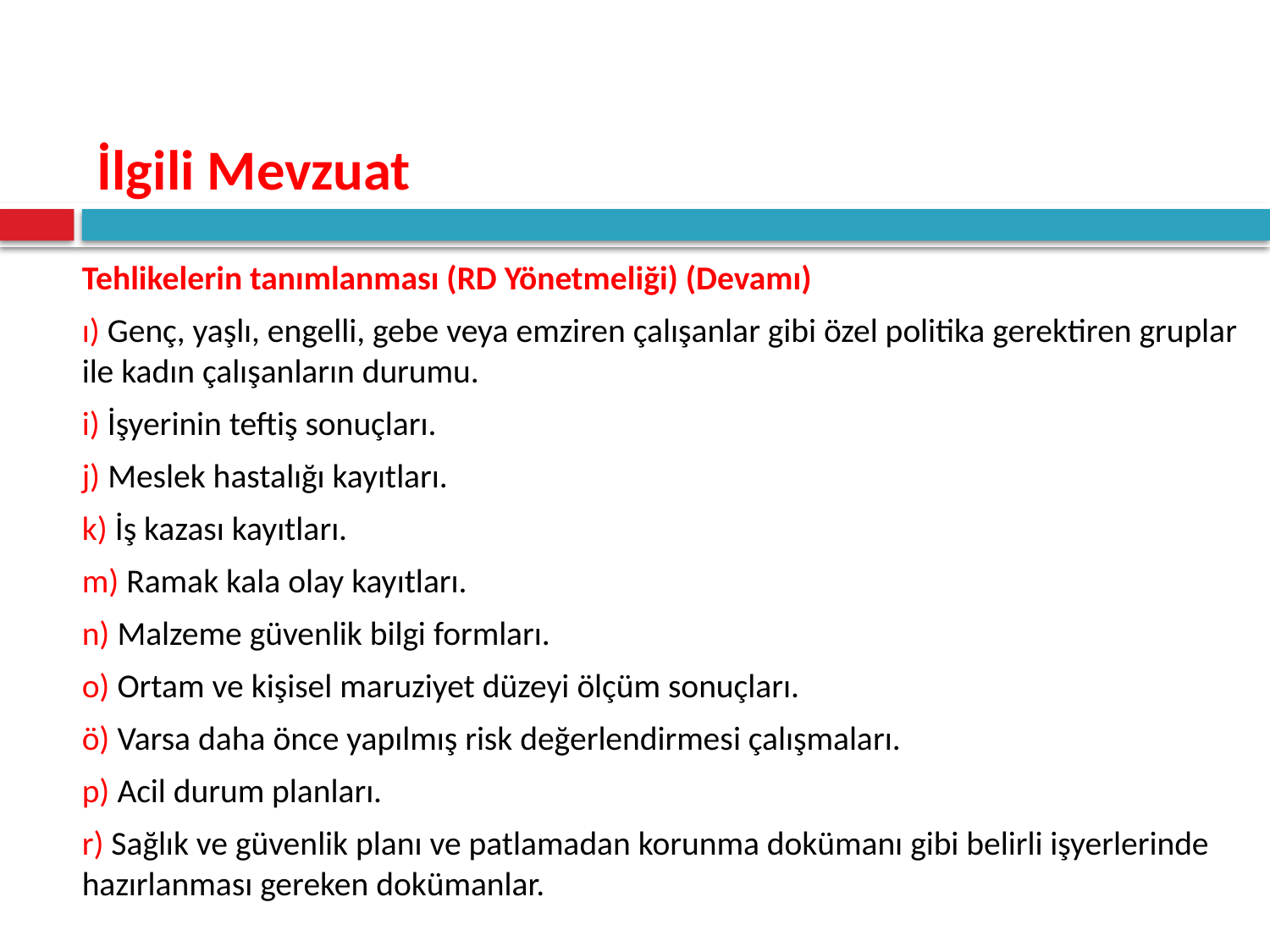

# İlgili Mevzuat
Tehlikelerin tanımlanması (RD Yönetmeliği) (Devamı)
ı) Genç, yaşlı, engelli, gebe veya emziren çalışanlar gibi özel politika gerektiren gruplar ile kadın çalışanların durumu.
i) İşyerinin teftiş sonuçları.
j) Meslek hastalığı kayıtları.
k) İş kazası kayıtları.
m) Ramak kala olay kayıtları.
n) Malzeme güvenlik bilgi formları.
o) Ortam ve kişisel maruziyet düzeyi ölçüm sonuçları.
ö) Varsa daha önce yapılmış risk değerlendirmesi çalışmaları.
p) Acil durum planları.
r) Sağlık ve güvenlik planı ve patlamadan korunma dokümanı gibi belirli işyerlerinde hazırlanması gereken dokümanlar.